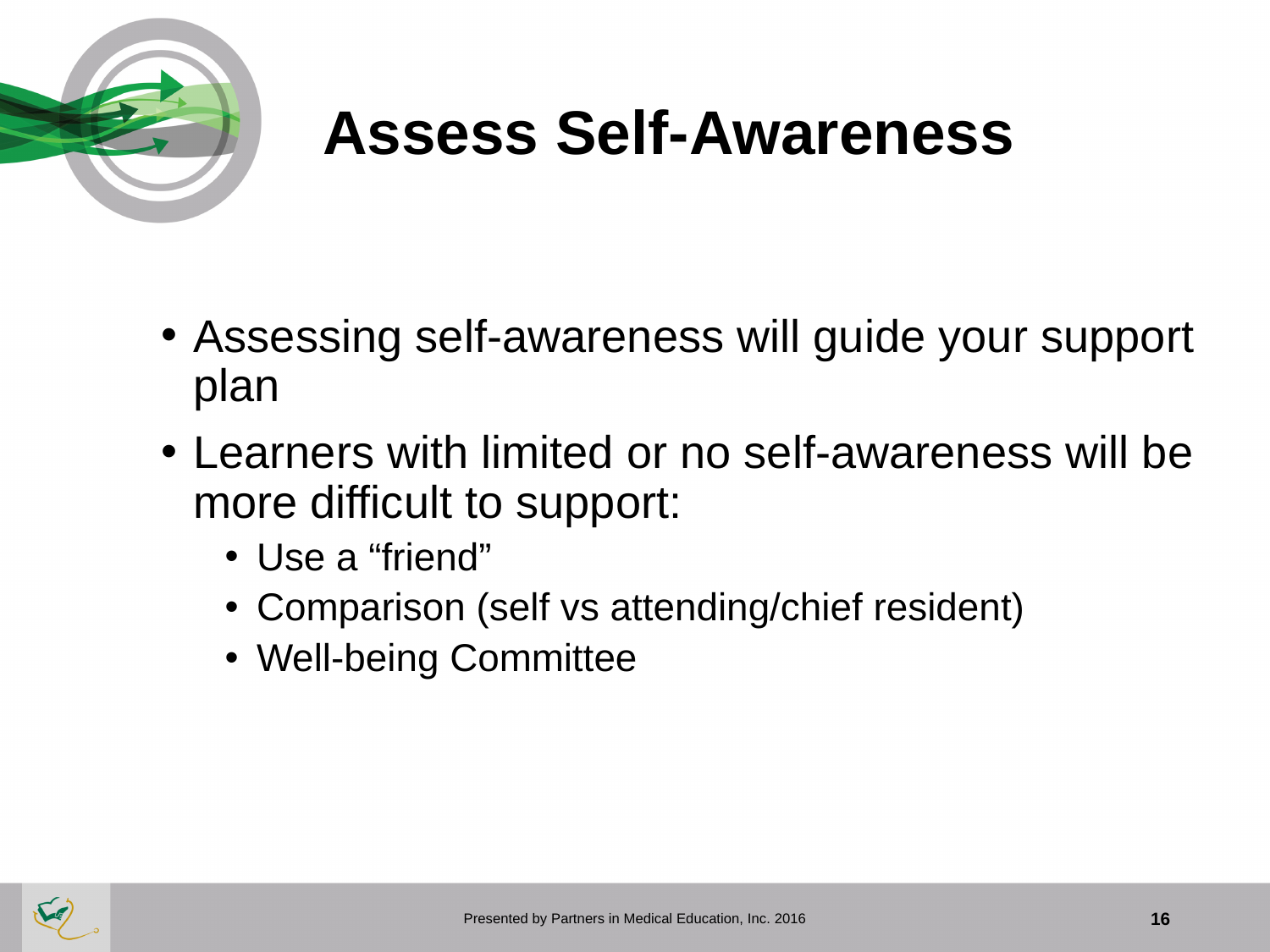

# Assess Self-Awareness
Assessing self-awareness will guide your support plan
Learners with limited or no self-awareness will be more difficult to support:
Use a “friend”
Comparison (self vs attending/chief resident)
Well-being Committee
Presented by Partners in Medical Education, Inc. 2016
16